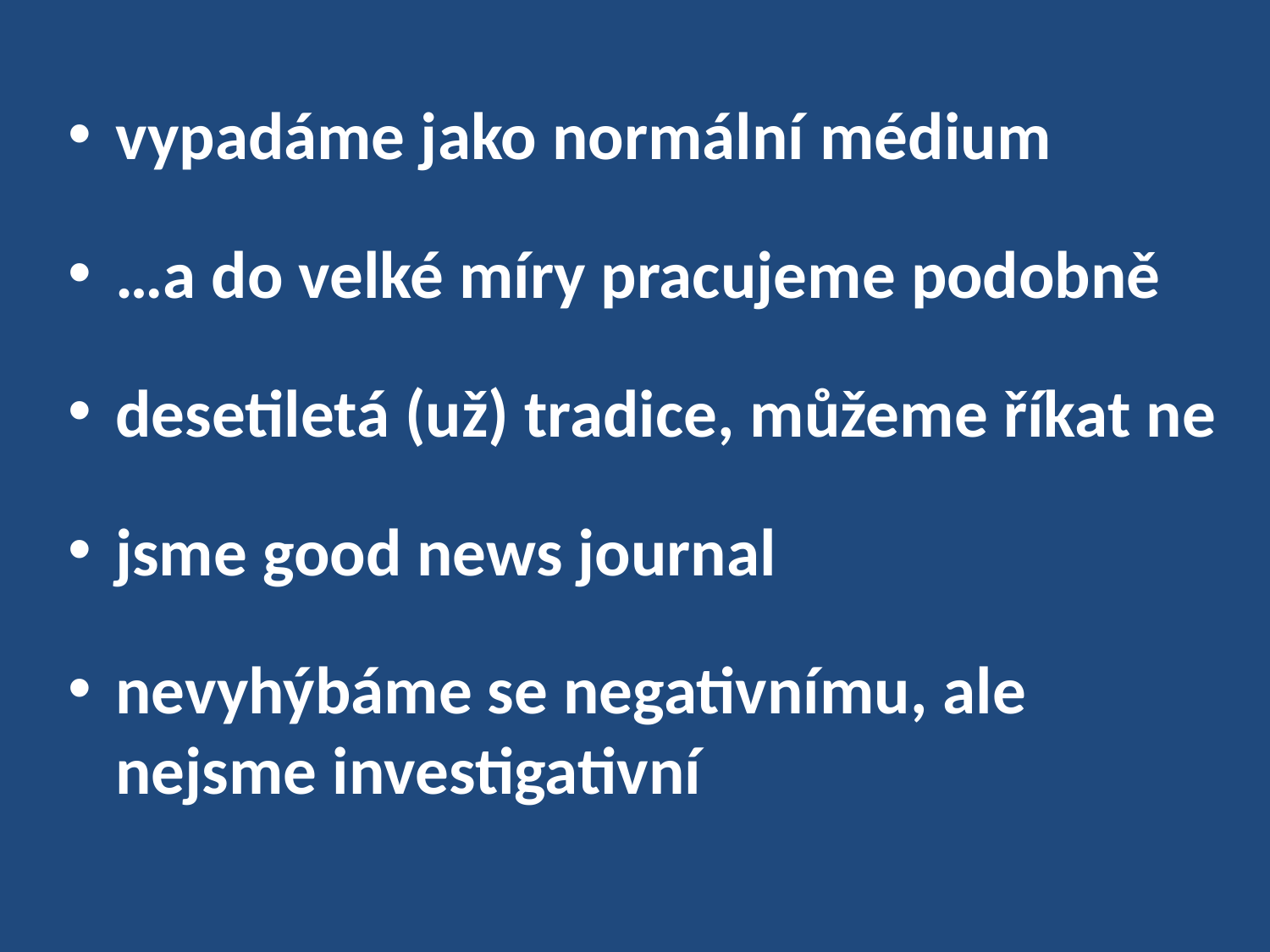

vypadáme jako normální médium
…a do velké míry pracujeme podobně
desetiletá (už) tradice, můžeme říkat ne
jsme good news journal
nevyhýbáme se negativnímu, ale nejsme investigativní